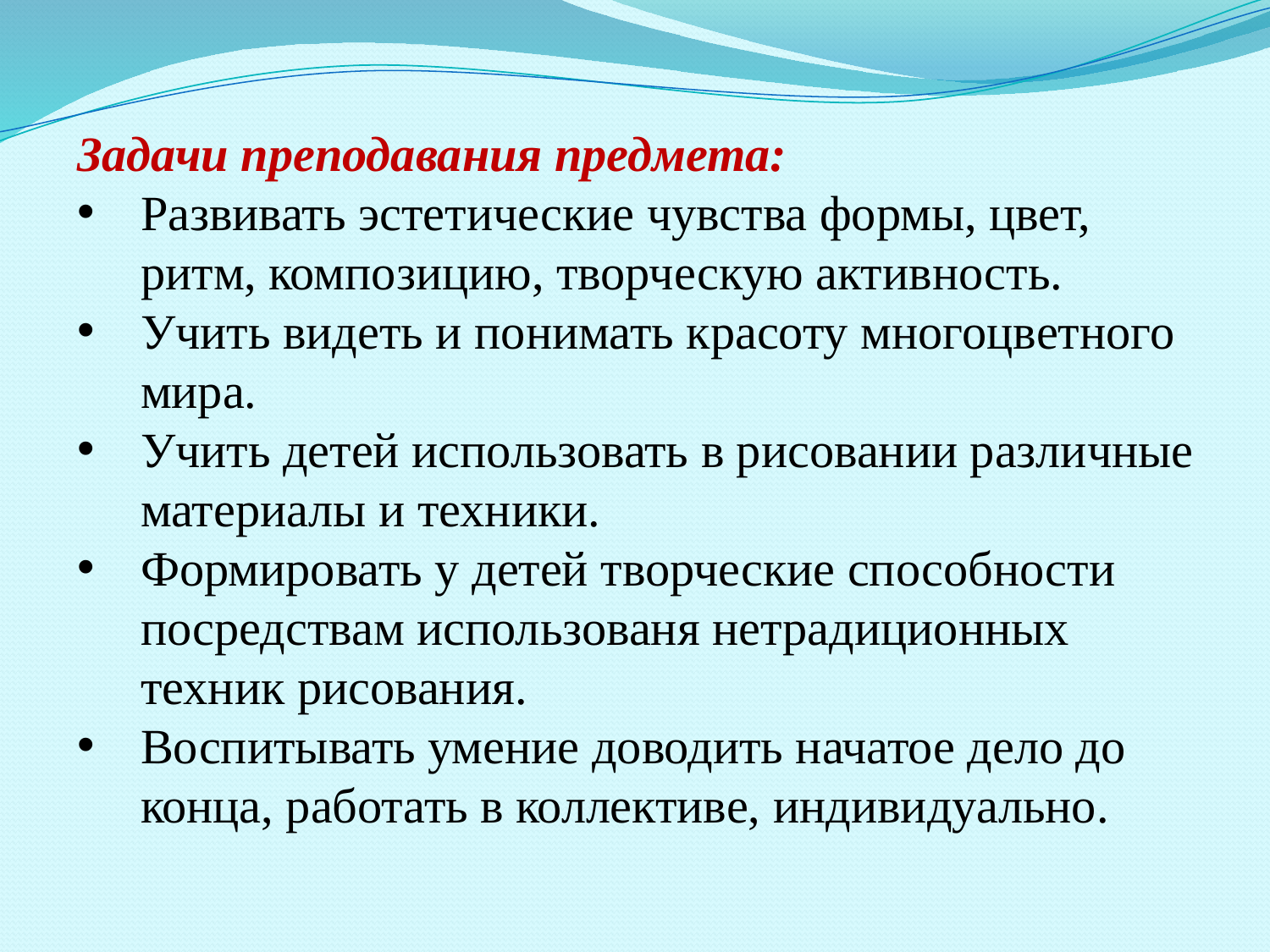

Задачи преподавания предмета:
Развивать эстетические чувства формы, цвет, ритм, композицию, творческую активность.
Учить видеть и понимать красоту многоцветного мира.
Учить детей использовать в рисовании различные материалы и техники.
Формировать у детей творческие способности посредствам использованя нетрадиционных техник рисования.
Воспитывать умение доводить начатое дело до конца, работать в коллективе, индивидуально.